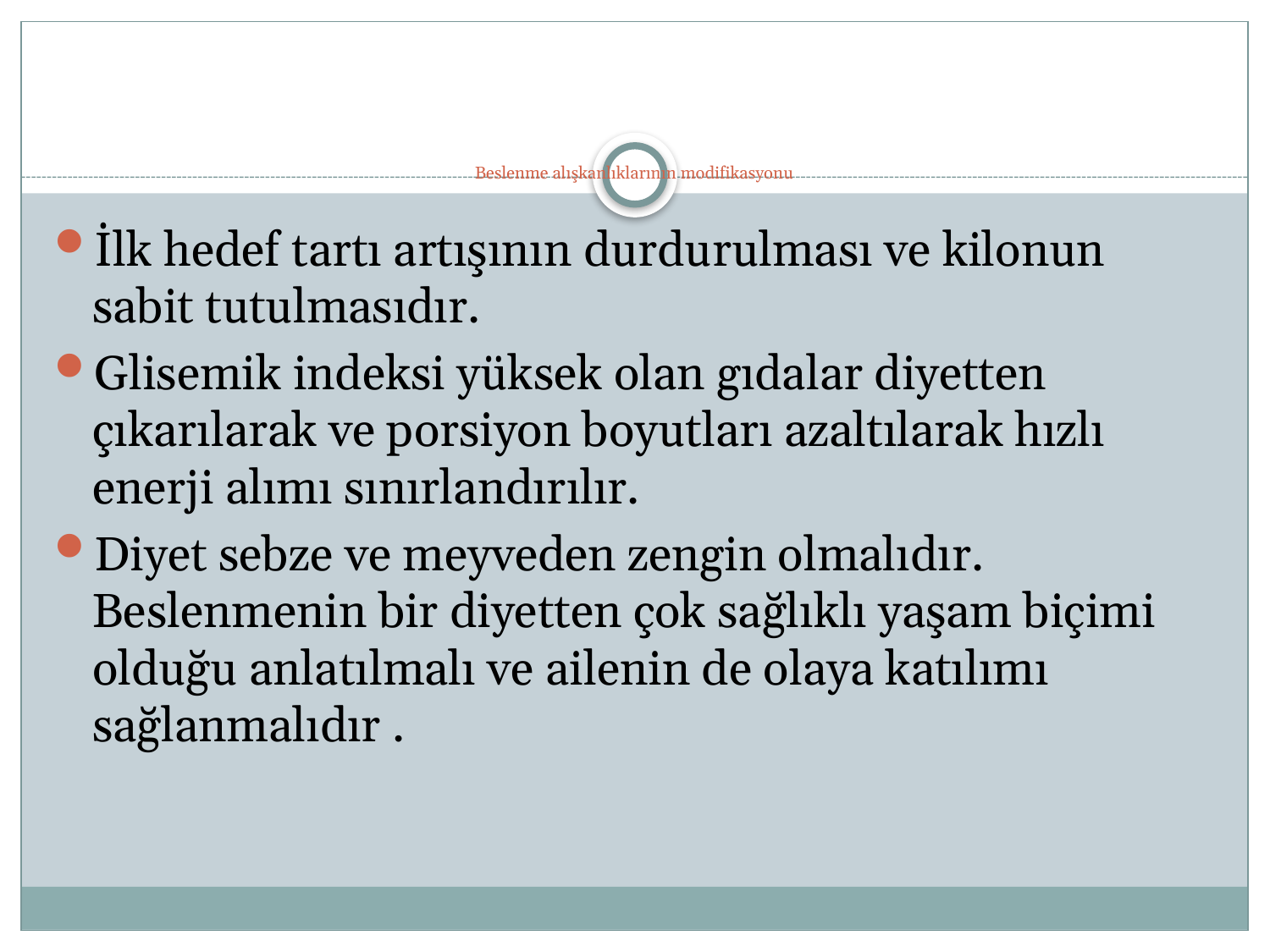

# Beslenme alışkanlıklarının modifikasyonu
İlk hedef tartı artışının durdurulması ve kilonun sabit tutulmasıdır.
Glisemik indeksi yüksek olan gıdalar diyetten çıkarılarak ve porsiyon boyutları azaltılarak hızlı enerji alımı sınırlandırılır.
Diyet sebze ve meyveden zengin olmalıdır. Beslenmenin bir diyetten çok sağlıklı yaşam biçimi olduğu anlatılmalı ve ailenin de olaya katılımı sağlanmalıdır .